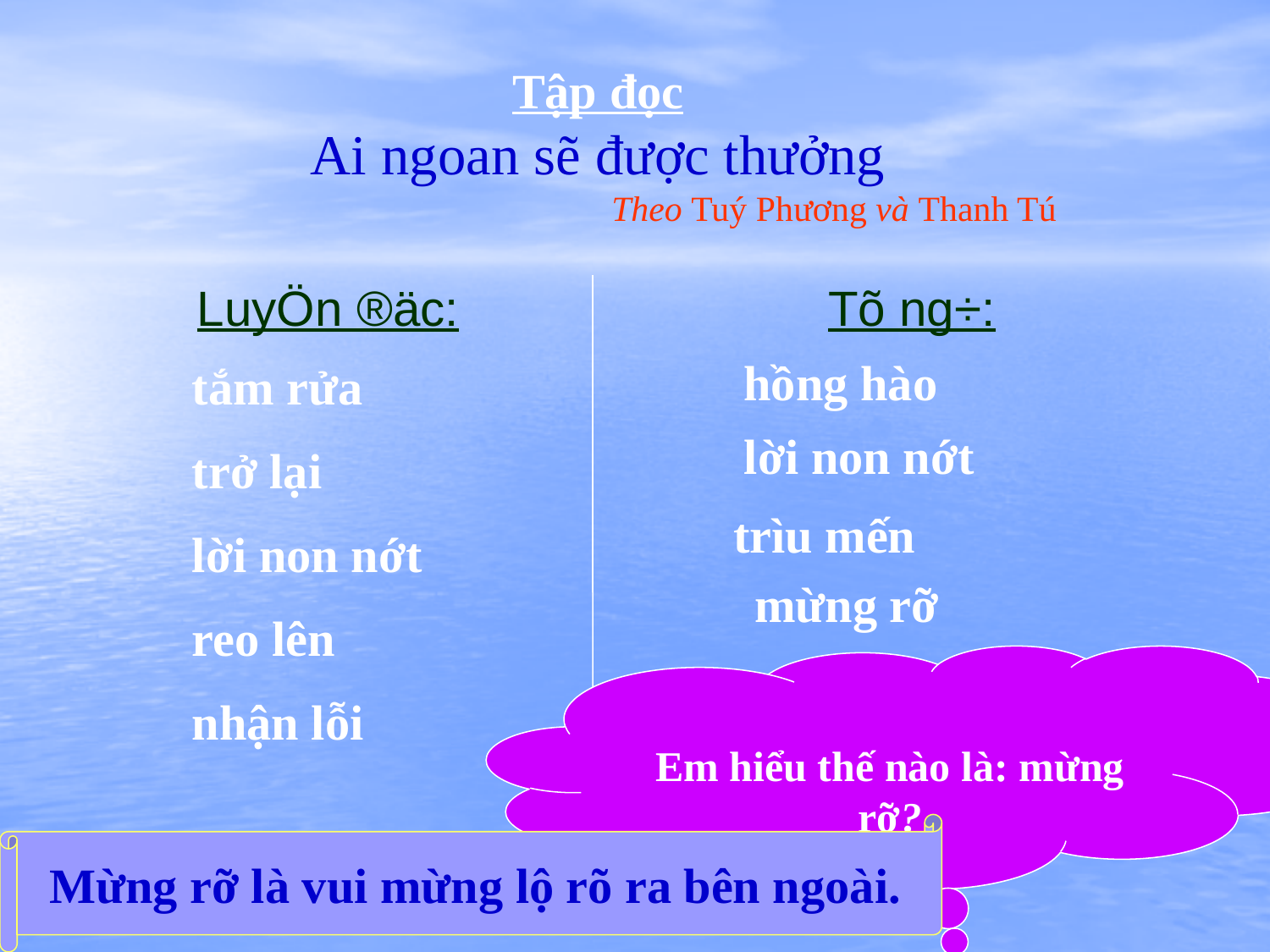

Tập đọc
Ai ngoan sẽ được thưởng
Theo Tuý Phương và Thanh Tú
| LuyÖn ®äc: | Tõ ng÷: |
| --- | --- |

hồng hào
      tắm rửa
      trở lại
      lời non nớt
      reo lên
      nhận lỗi
lời non nớt
trìu mến
mừng rỡ

Em hiểu thế nào là: mừng rỡ?
Mừng rỡ là vui mừng lộ rõ ra bên ngoài.